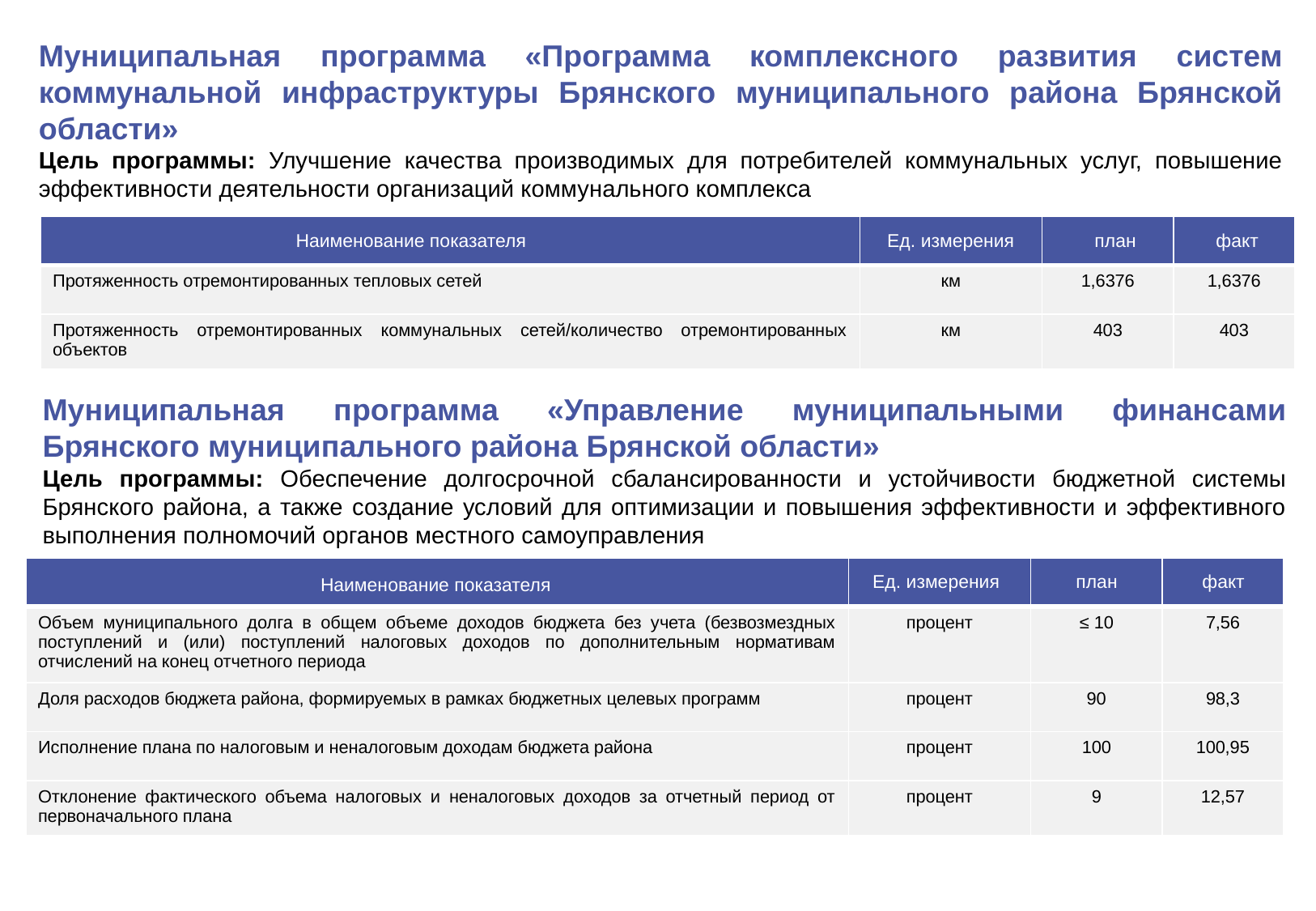

Муниципальная программа «Программа комплексного развития систем коммунальной инфраструктуры Брянского муниципального района Брянской области»
Цель программы: Улучшение качества производимых для потребителей коммунальных услуг, повышение эффективности деятельности организаций коммунального комплекса
|  |  |  |  |
| --- | --- | --- | --- |
| Протяженность отремонтированных тепловых сетей | км | 1,6376 | 1,6376 |
| Протяженность отремонтированных коммунальных сетей/количество отремонтированных объектов | км | 403 | 403 |
Наименование показателя
Ед. измерения
план
факт
Муниципальная программа «Управление муниципальными финансами Брянского муниципального района Брянской области»
Цель программы: Обеспечение долгосрочной сбалансированности и устойчивости бюджетной системы Брянского района, а также создание условий для оптимизации и повышения эффективности и эффективного выполнения полномочий органов местного самоуправления
|  |  |  |  |
| --- | --- | --- | --- |
| Объем муниципального долга в общем объеме доходов бюджета без учета (безвозмездных поступлений и (или) поступлений налоговых доходов по дополнительным нормативам отчислений на конец отчетного периода | процент | ≤ 10 | 7,56 |
| Доля расходов бюджета района, формируемых в рамках бюджетных целевых программ | процент | 90 | 98,3 |
| Исполнение плана по налоговым и неналоговым доходам бюджета района | процент | 100 | 100,95 |
| Отклонение фактического объема налоговых и неналоговых доходов за отчетный период от первоначального плана | процент | 9 | 12,57 |
Ед. измерения
план
факт
Наименование показателя